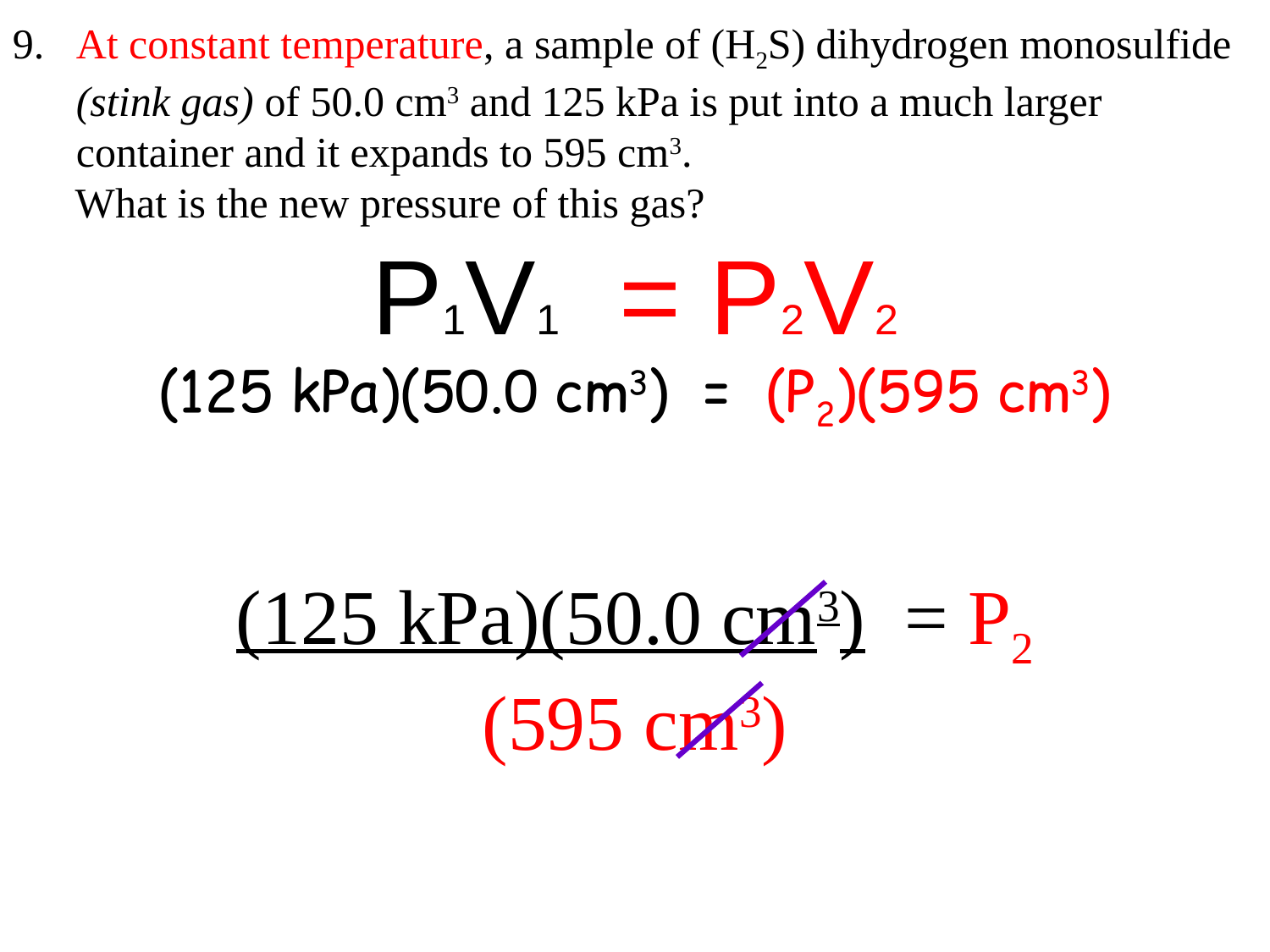

9.   At constant temperature, a sample of (H2S) dihydrogen monosulfide
      (stink gas) of 50.0 cm3 and 125 kPa is put into a much larger
      container and it expands to 595 cm3.
      What is the new pressure of this gas?

P1V1     = P2V2
(125 kPa)(50.0 cm3)  =  (P2)(595 cm3)

(125 kPa)(50.0 cm3)  = P2
(595 cm3)